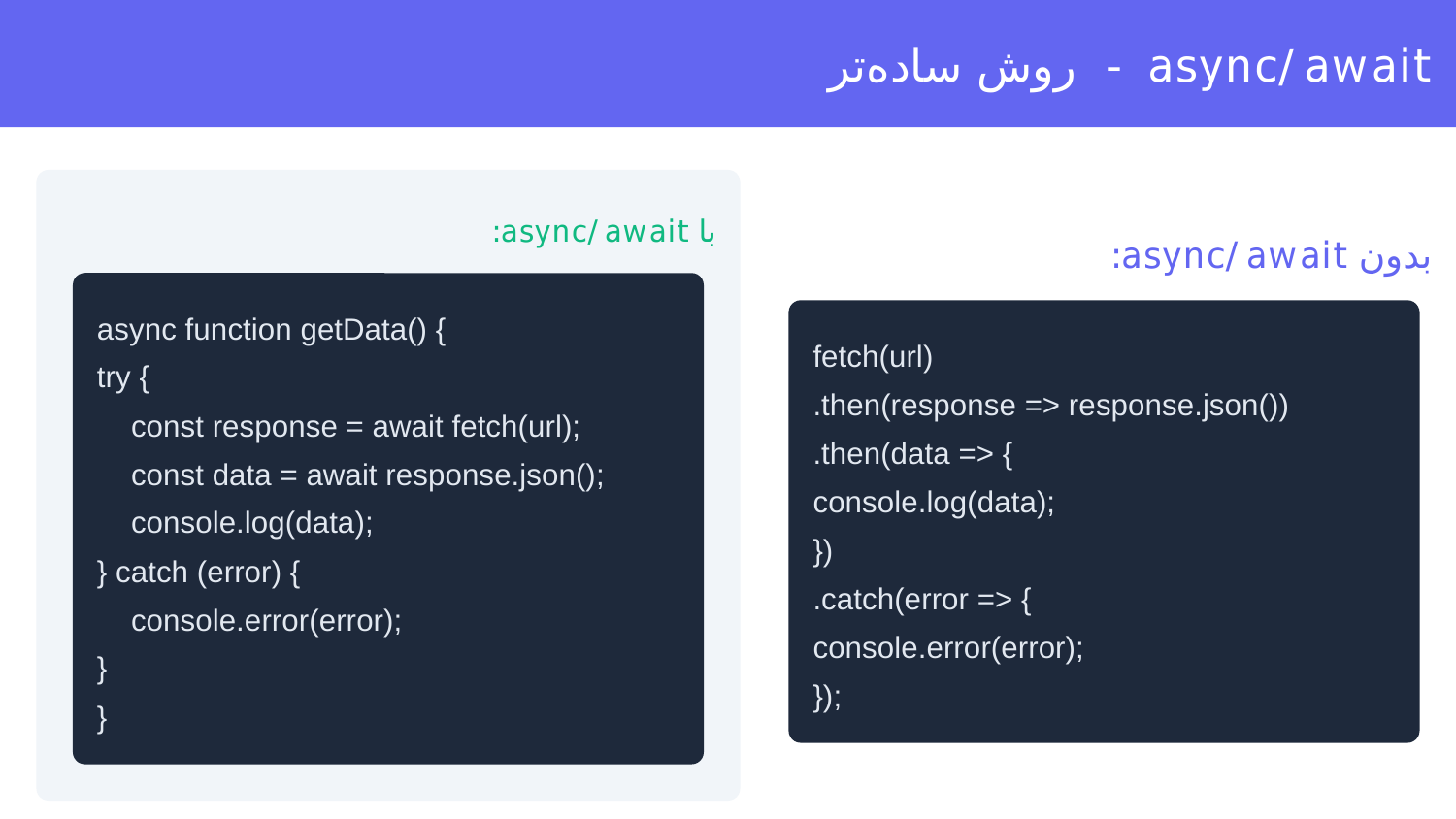

async/await  -  روش ساده‌تر

با async/await:
بدون async/await:

async function getData() {
fetch(url)
try {
.then(response => response.json())
    const response = await fetch(url);
.then(data => {
    const data = await response.json();
console.log(data);
    console.log(data);
})
} catch (error) {
.catch(error => {
    console.error(error);
console.error(error);
}
});
}